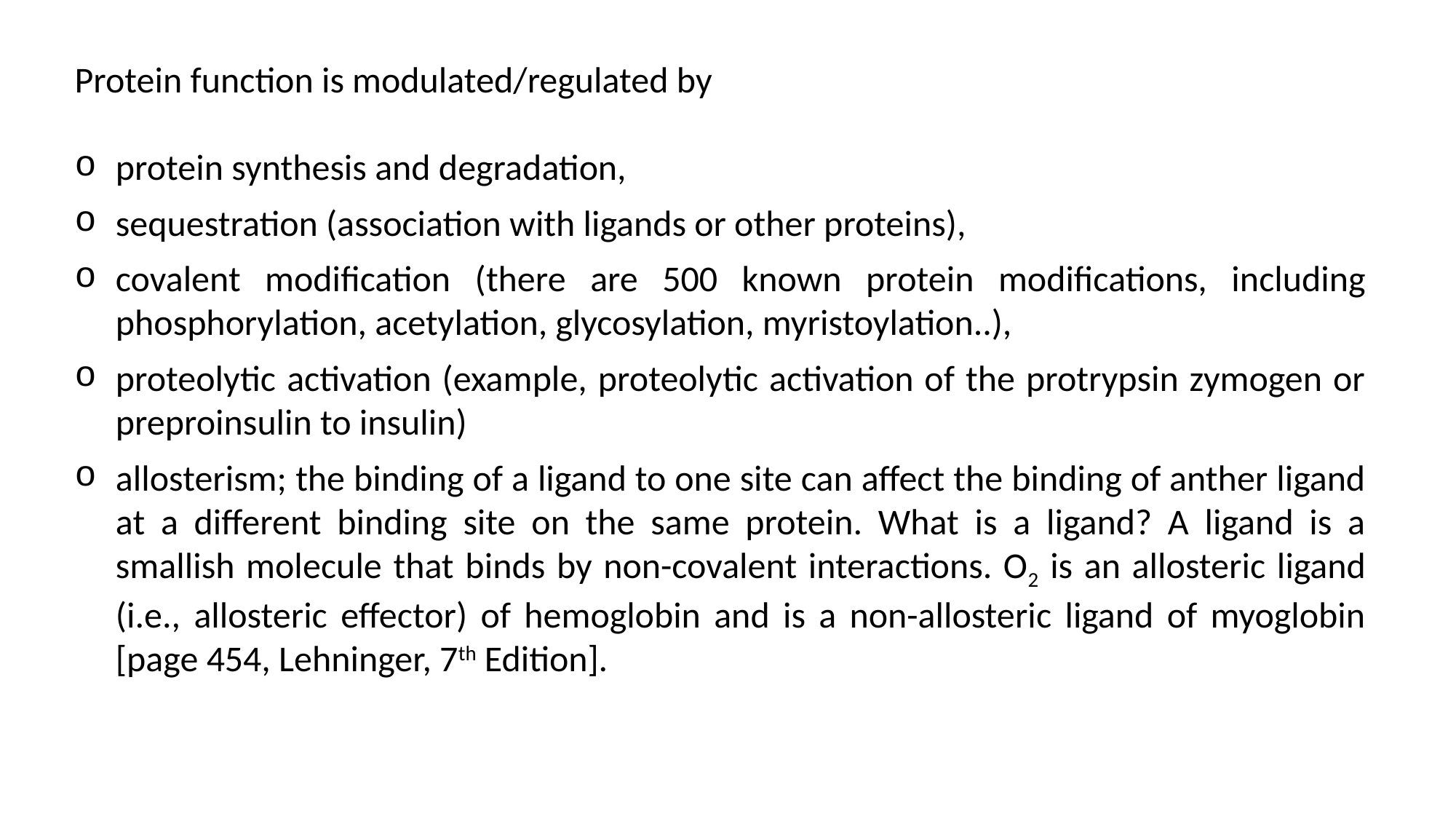

Protein function is modulated/regulated by

protein synthesis and degradation,
sequestration (association with ligands or other proteins),
covalent modification (there are 500 known protein modifications, including phosphorylation, acetylation, glycosylation, myristoylation..),
proteolytic activation (example, proteolytic activation of the protrypsin zymogen or preproinsulin to insulin)
allosterism; the binding of a ligand to one site can affect the binding of anther ligand at a different binding site on the same protein. What is a ligand? A ligand is a smallish molecule that binds by non-covalent interactions. O2 is an allosteric ligand (i.e., allosteric effector) of hemoglobin and is a non-allosteric ligand of myoglobin [page 454, Lehninger, 7th Edition].